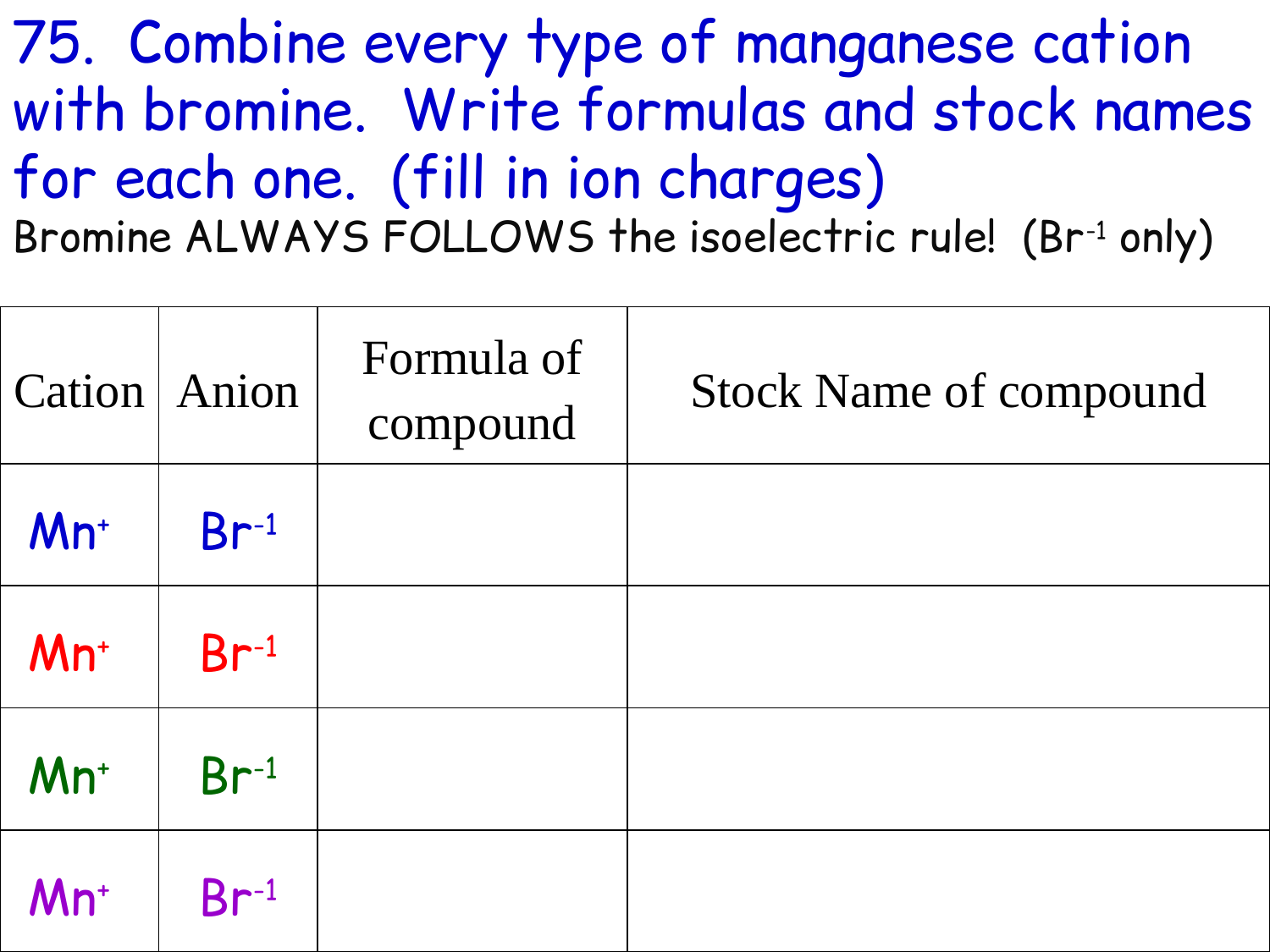

75.  Combine every type of manganese cation with bromine.  Write formulas and stock names for each one.  (fill in ion charges)
Bromine ALWAYS FOLLOWS the isoelectric rule!  (Br-1 only)

| Cation | Anion | Formula of compound | Stock Name of compound |
| --- | --- | --- | --- |
| Mn+ | Br-1 |  |  |
| Mn+ | Br-1 |  |  |
| Mn+ | Br-1 |  |  |
| Mn+ | Br-1 |  |  |